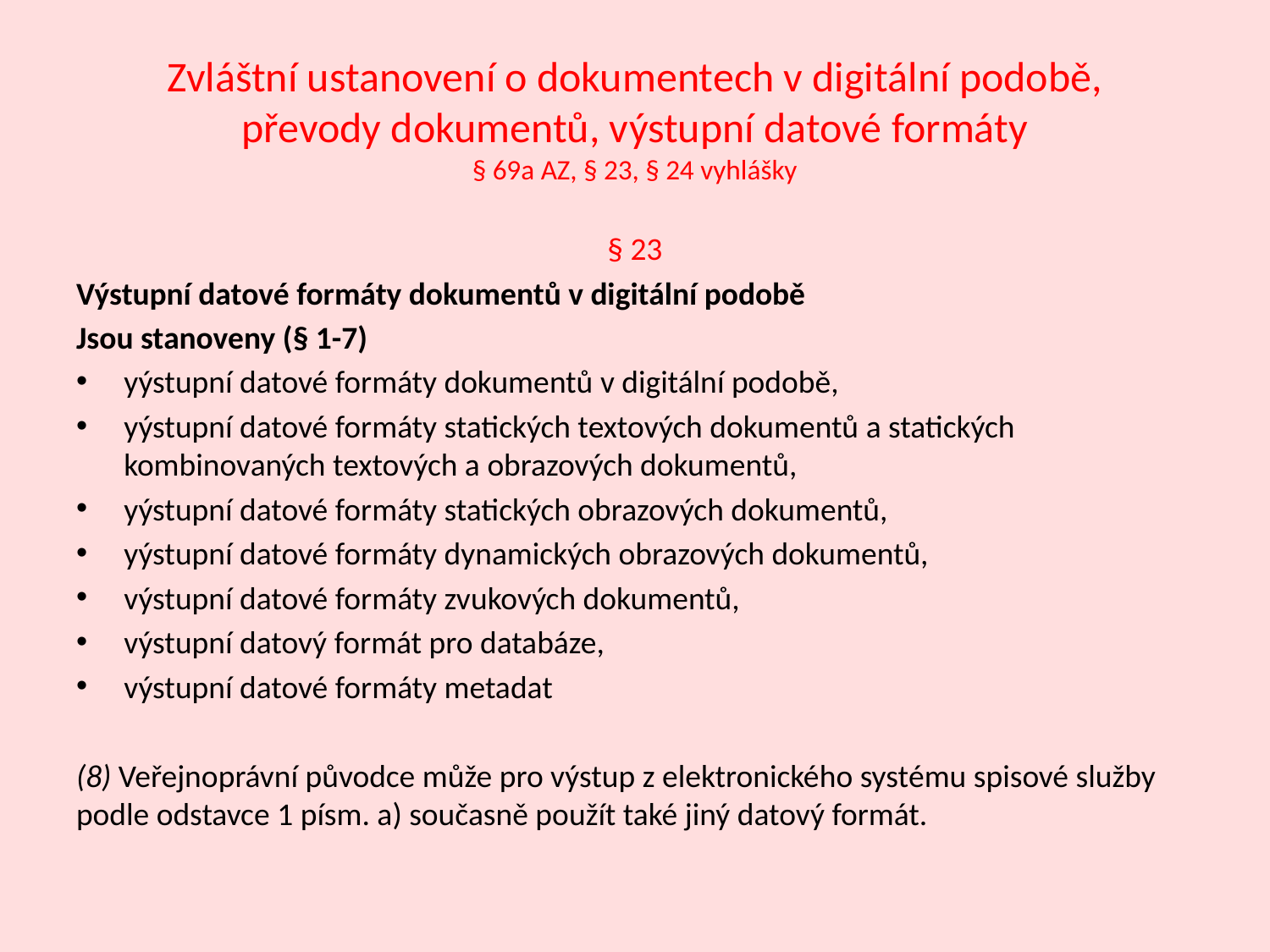

# Zvláštní ustanovení o dokumentech v digitální podobě, převody dokumentů, výstupní datové formáty § 69a AZ, § 23, § 24 vyhlášky
§ 23
Výstupní datové formáty dokumentů v digitální podobě
Jsou stanoveny (§ 1-7)
yýstupní datové formáty dokumentů v digitální podobě,
yýstupní datové formáty statických textových dokumentů a statických kombinovaných textových a obrazových dokumentů,
yýstupní datové formáty statických obrazových dokumentů,
yýstupní datové formáty dynamických obrazových dokumentů,
výstupní datové formáty zvukových dokumentů,
výstupní datový formát pro databáze,
výstupní datové formáty metadat

(8) Veřejnoprávní původce může pro výstup z elektronického systému spisové služby podle odstavce 1 písm. a) současně použít také jiný datový formát.